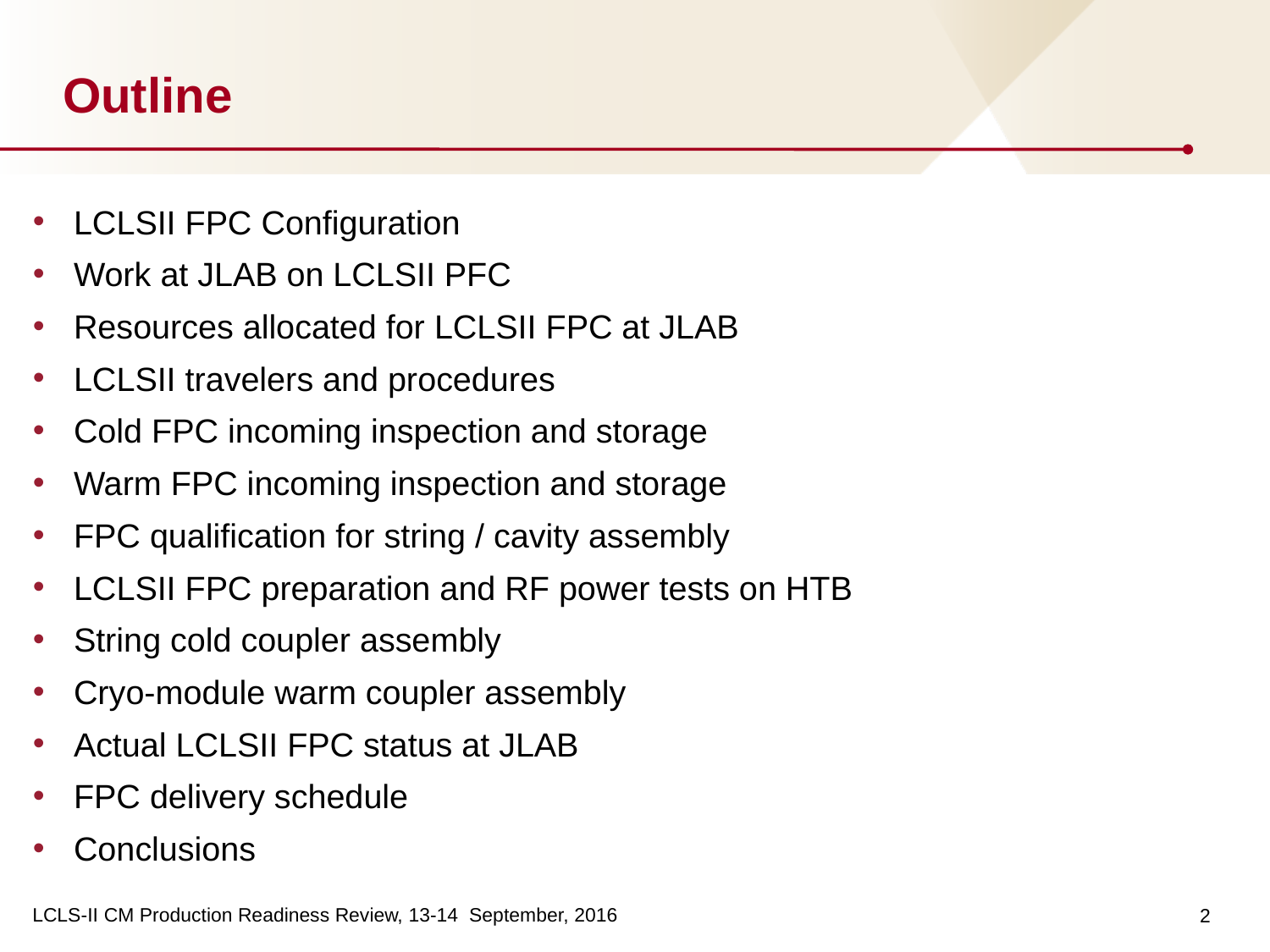

# Outline
LCLSII FPC Configuration
Work at JLAB on LCLSII PFC
Resources allocated for LCLSII FPC at JLAB
LCLSII travelers and procedures
Cold FPC incoming inspection and storage
Warm FPC incoming inspection and storage
FPC qualification for string / cavity assembly
LCLSII FPC preparation and RF power tests on HTB
String cold coupler assembly
Cryo-module warm coupler assembly
Actual LCLSII FPC status at JLAB
FPC delivery schedule
Conclusions

2
LCLS-II CM Production Readiness Review, 13-14  September, 2016